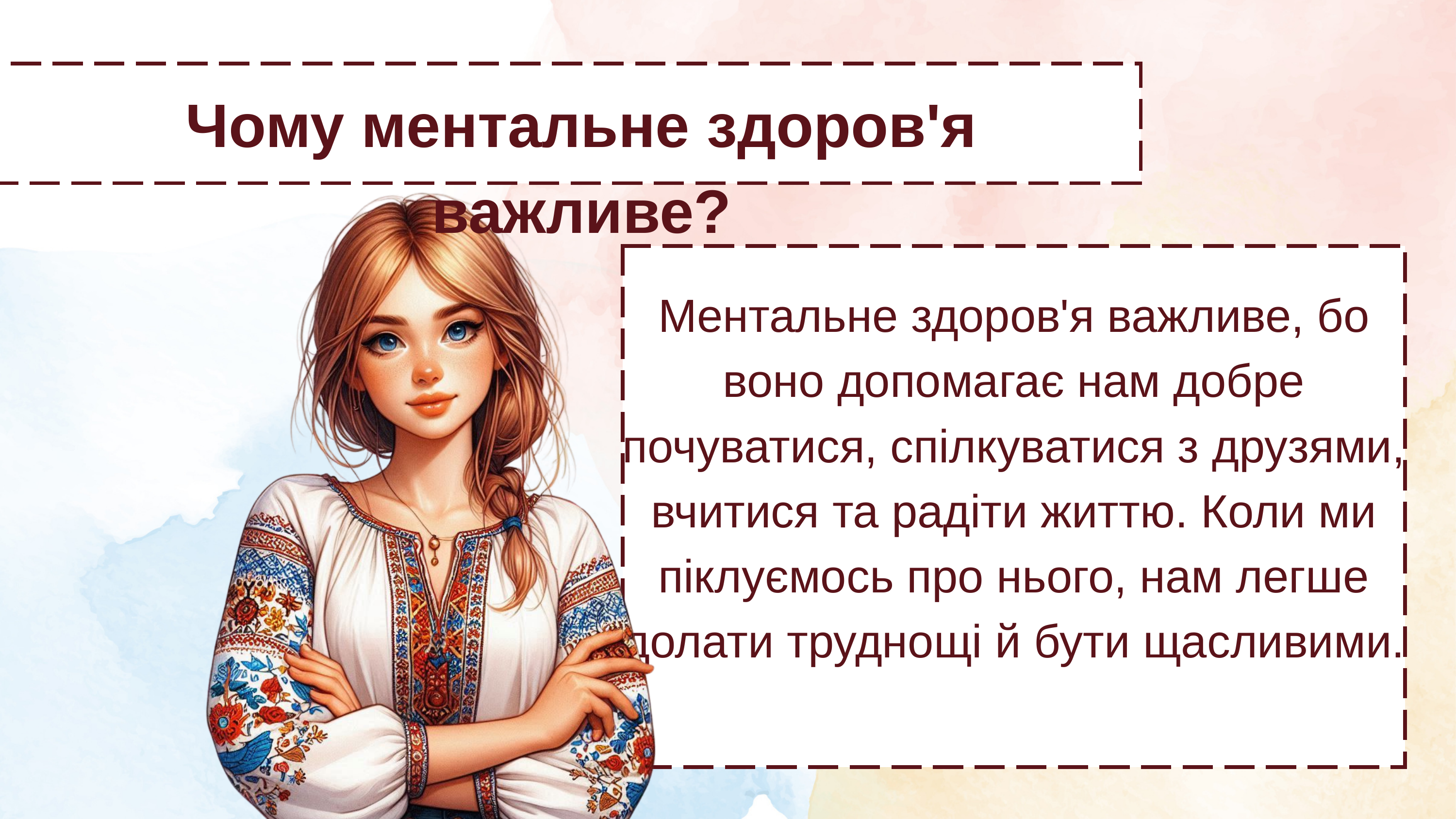

Чому ментальне здоров'я важливе?

Ментальне здоров'я важливе, бо воно допомагає нам добре почуватися, спілкуватися з друзями, вчитися та радіти життю. Коли ми піклуємось про нього, нам легше долати труднощі й бути щасливими.